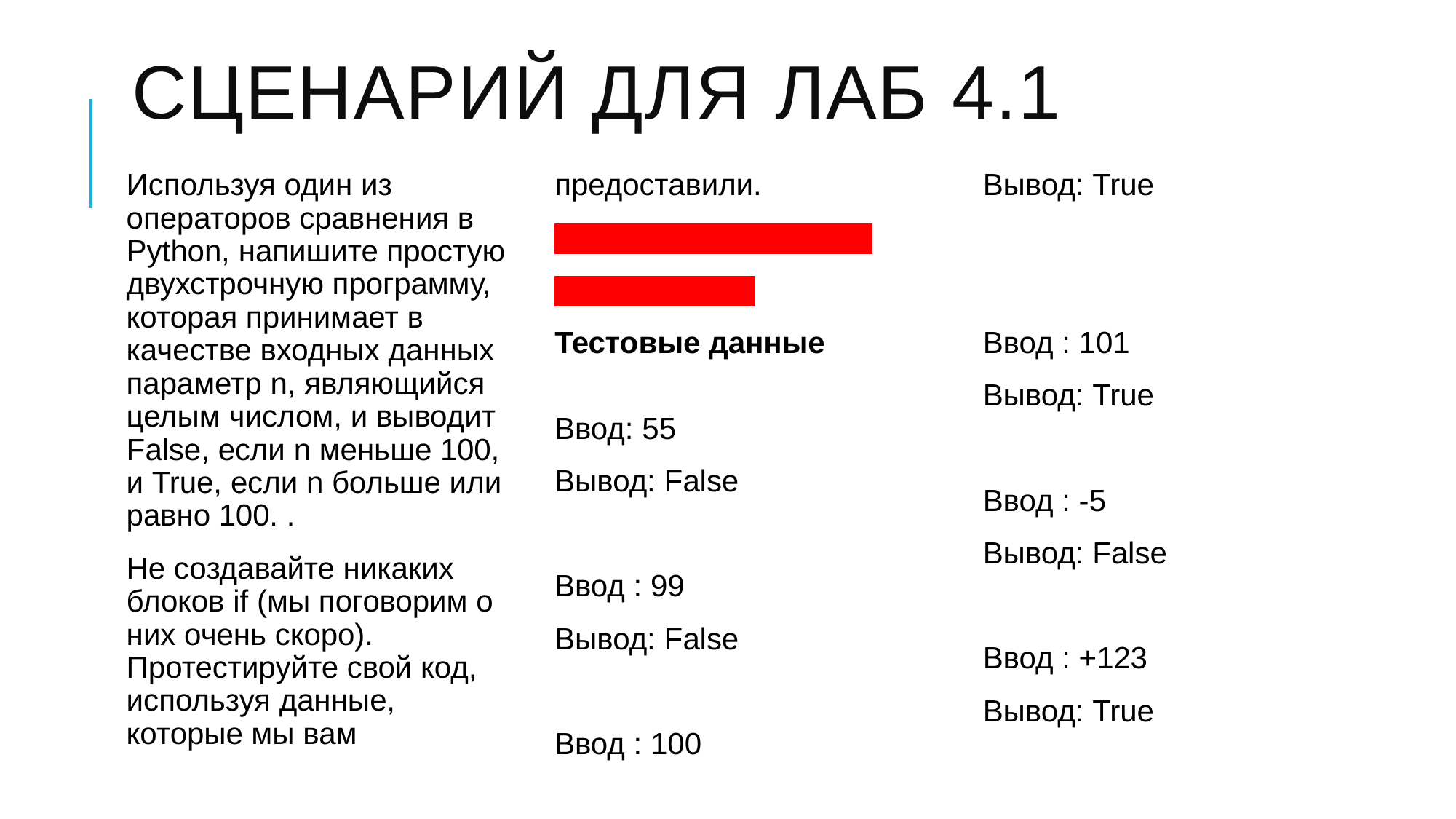

# Сценарий для Лаб 4.1
Используя один из операторов сравнения в Python, напишите простую двухстрочную программу, которая принимает в качестве входных данных параметр n, являющийся целым числом, и выводит False, если n меньше 100, и True, если n больше или равно 100. .
Не создавайте никаких блоков if (мы поговорим о них очень скоро). Протестируйте свой код, используя данные, которые мы вам предоставили.
n=int(input(“n: ”))
print(n>100)
Тестовые данные
Ввод: 55
Вывод: False

Ввод : 99
Вывод: False

Ввод : 100
Вывод: True

Ввод : 101
Вывод: True

Ввод : -5
Вывод: False

Ввод : +123
Вывод: True